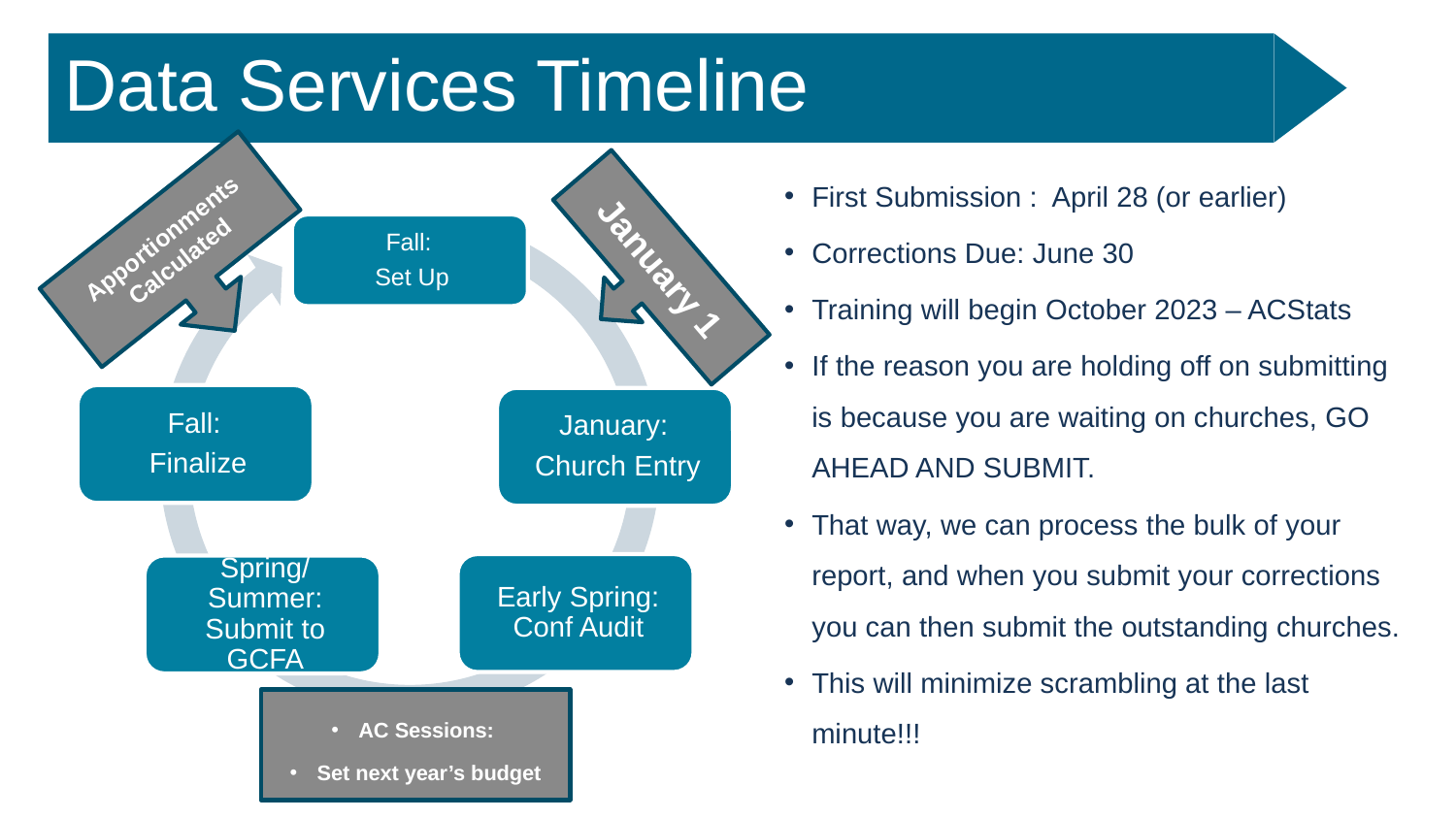

# Data Services Timeline
First Submission :  April 28 (or earlier)
Corrections Due: June 30
Training will begin October 2023 – ACStats
If the reason you are holding off on submitting is because you are waiting on churches, GO AHEAD AND SUBMIT.
That way, we can process the bulk of your report, and when you submit your corrections you can then submit the outstanding churches.
This will minimize scrambling at the last minute!!!
Apportionments Calculated
Fall:
Set Up
January:
Church Entry
Early Spring: Conf Audit
Spring/Summer: Submit to GCFA
Fall:
Finalize
January 1
AC Sessions:
Set next year’s budget